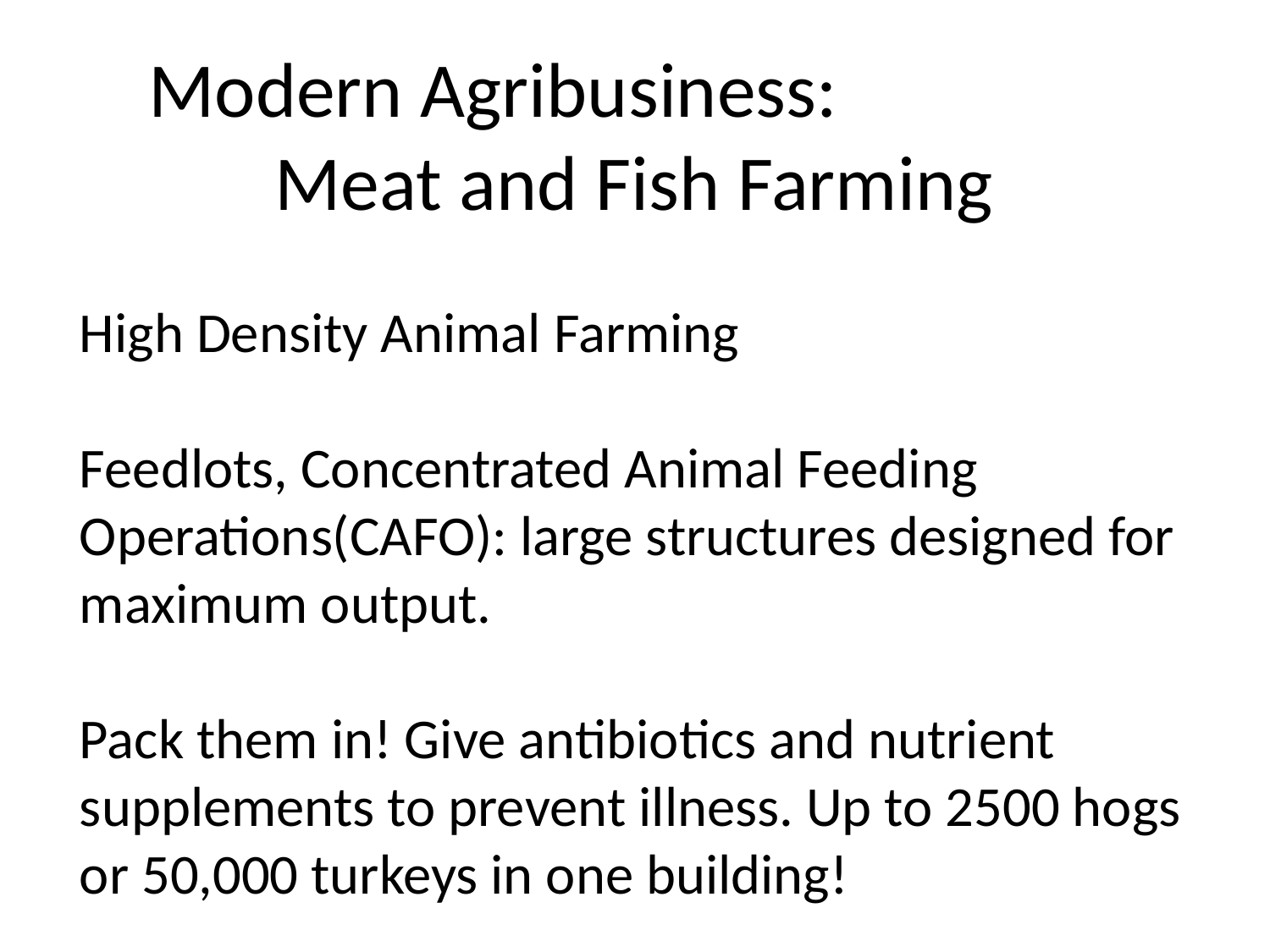

Modern Agribusiness:                 Meat and Fish Farming
High Density Animal Farming

Feedlots, Concentrated Animal Feeding Operations(CAFO): large structures designed for maximum output.

Pack them in! Give antibiotics and nutrient supplements to prevent illness. Up to 2500 hogs or 50,000 turkeys in one building!